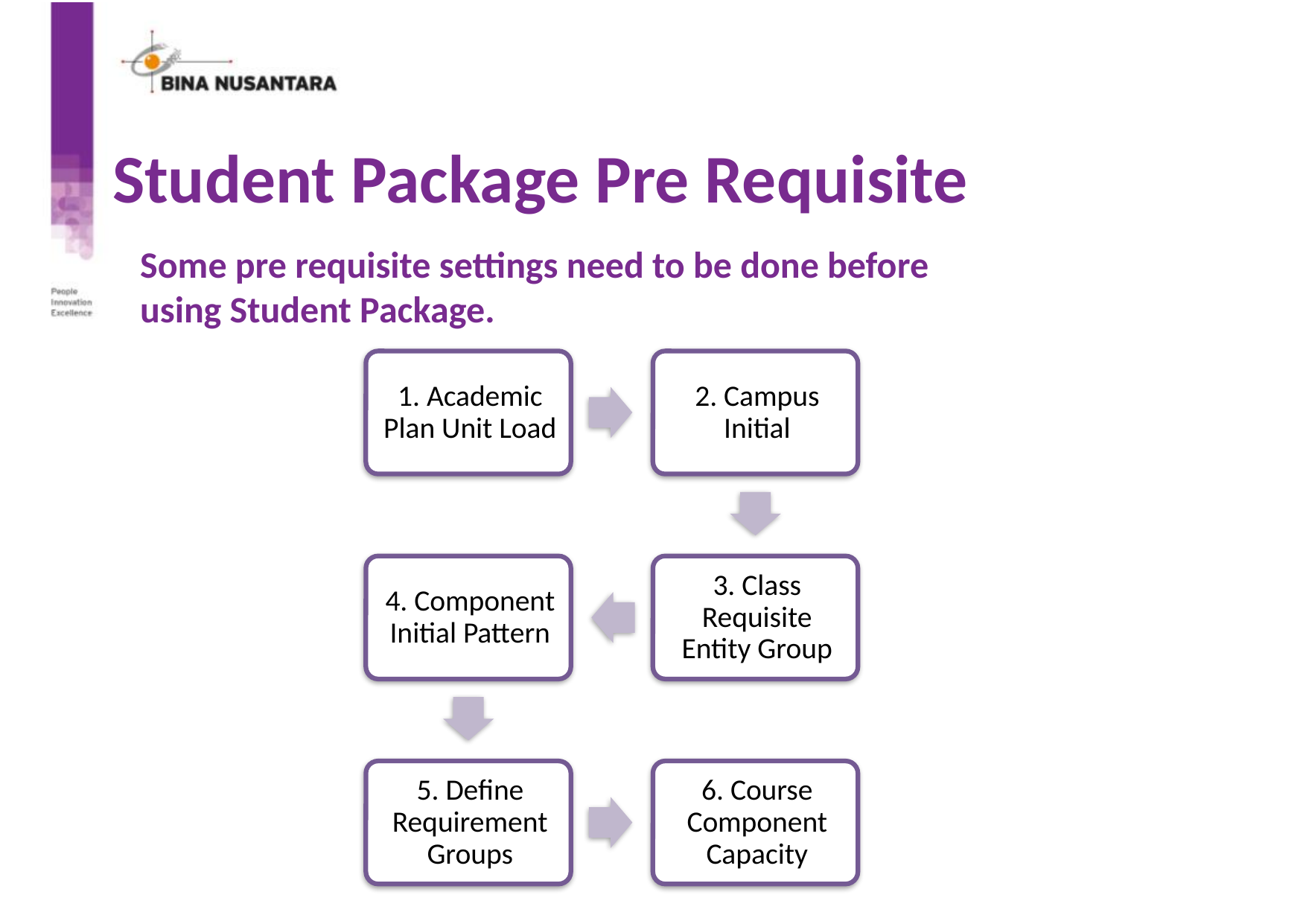

# Student Package Pre Requisite
Some pre requisite settings need to be done before
using Student Package.
1. Academic Plan Unit Load

2. Campus Initial

3. Class Requisite Entity Group

4. Component Initial Pattern

5. Define Requirement Groups

6. Course Component Capacity